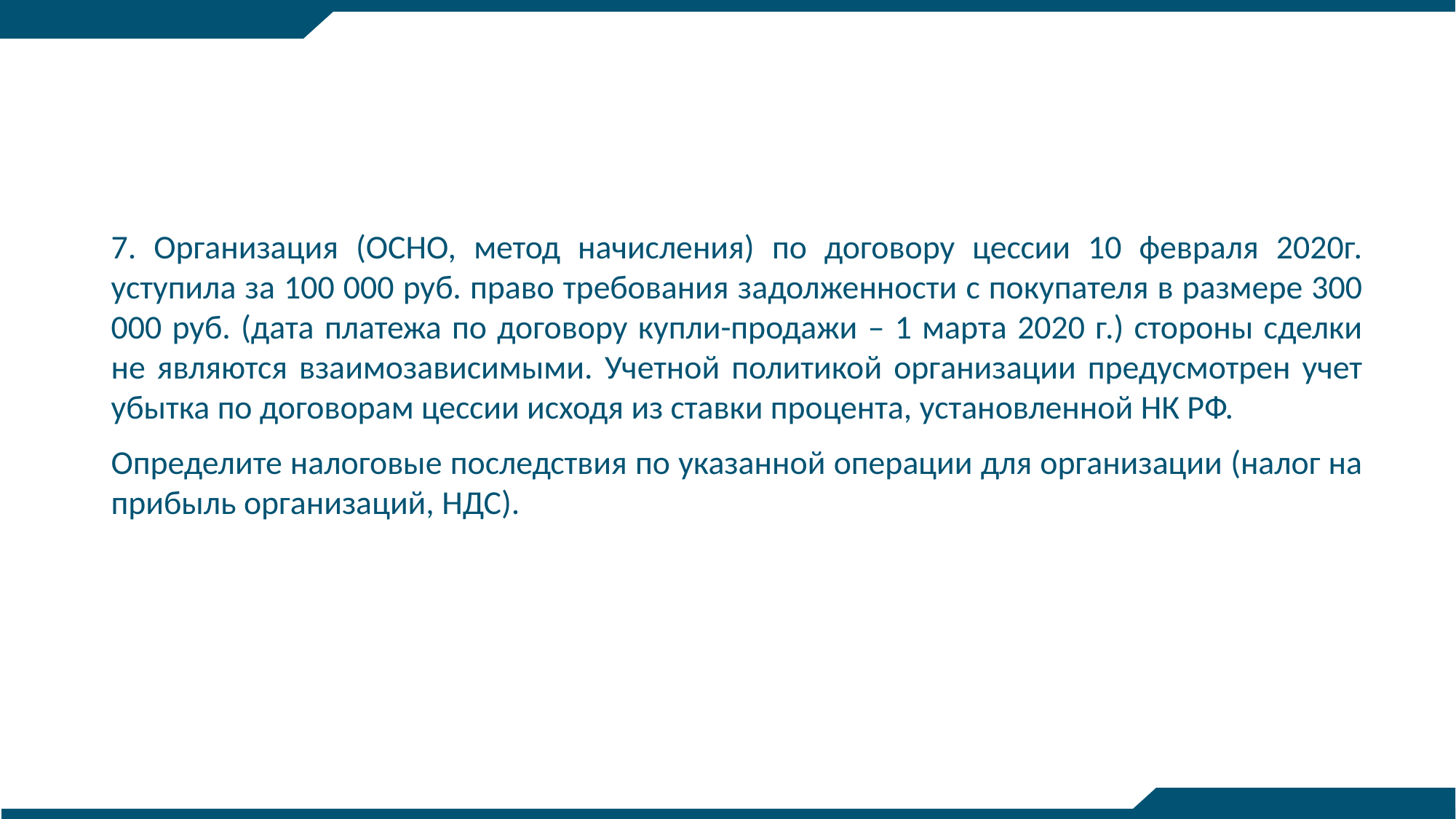

7. Организация (ОСНО, метод начисления) по договору цессии 10 февраля 2020г. уступила за 100 000 руб. право требования задолженности с покупателя в размере 300 000 руб. (дата платежа по договору купли-продажи – 1 марта 2020 г.) стороны сделки не являются взаимозависимыми. Учетной политикой организации предусмотрен учет убытка по договорам цессии исходя из ставки процента, установленной НК РФ.
Определите налоговые последствия по указанной операции для организации (налог на прибыль организаций, НДС).